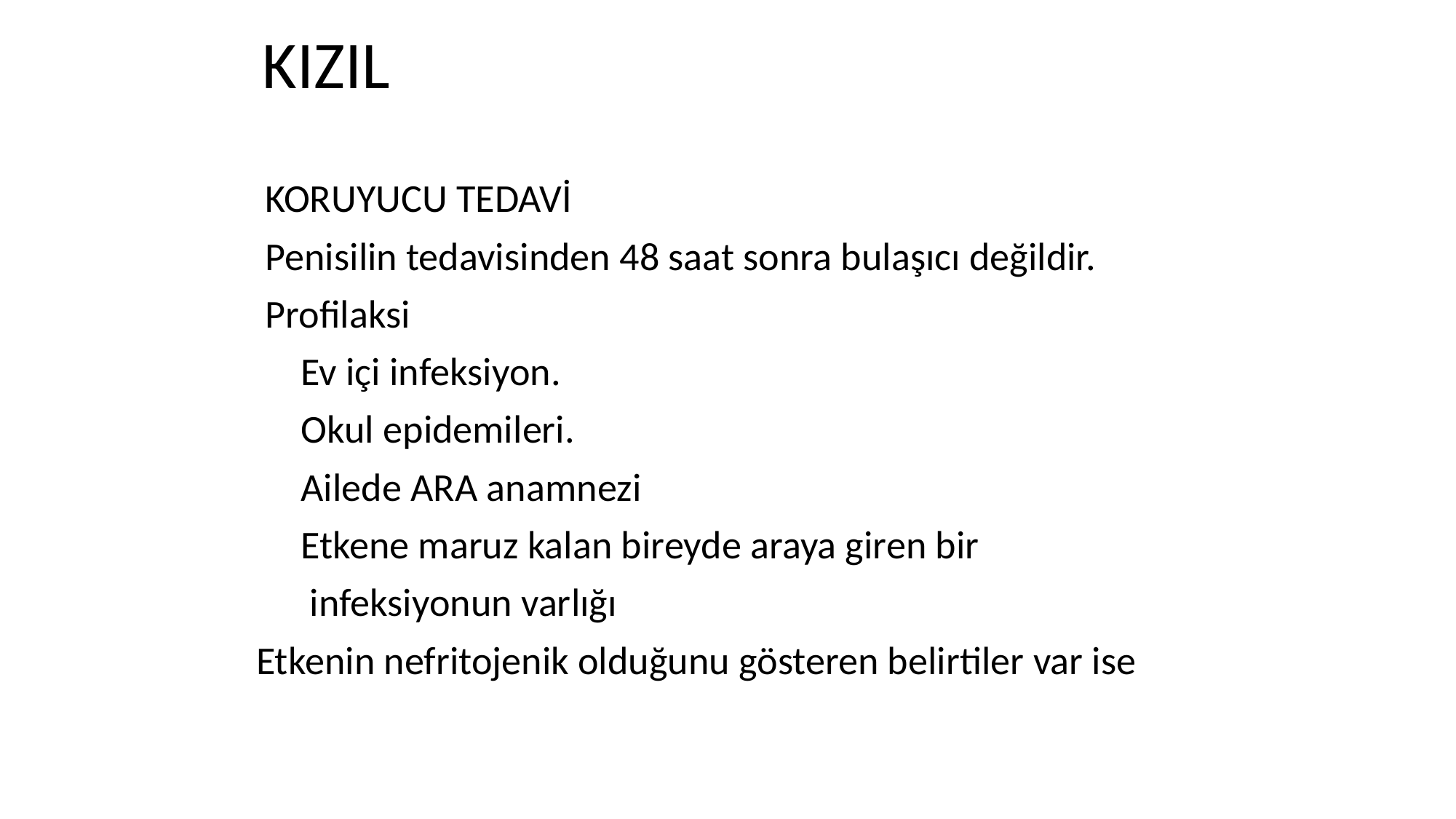

# KIZIL
  KORUYUCU TEDAVİ
  Penisilin tedavisinden 48 saat sonra bulaşıcı değildir.
  Profilaksi
      Ev içi infeksiyon.
      Okul epidemileri.
      Ailede ARA anamnezi
      Etkene maruz kalan bireyde araya giren bir
       infeksiyonun varlığı
 Etkenin nefritojenik olduğunu gösteren belirtiler var ise